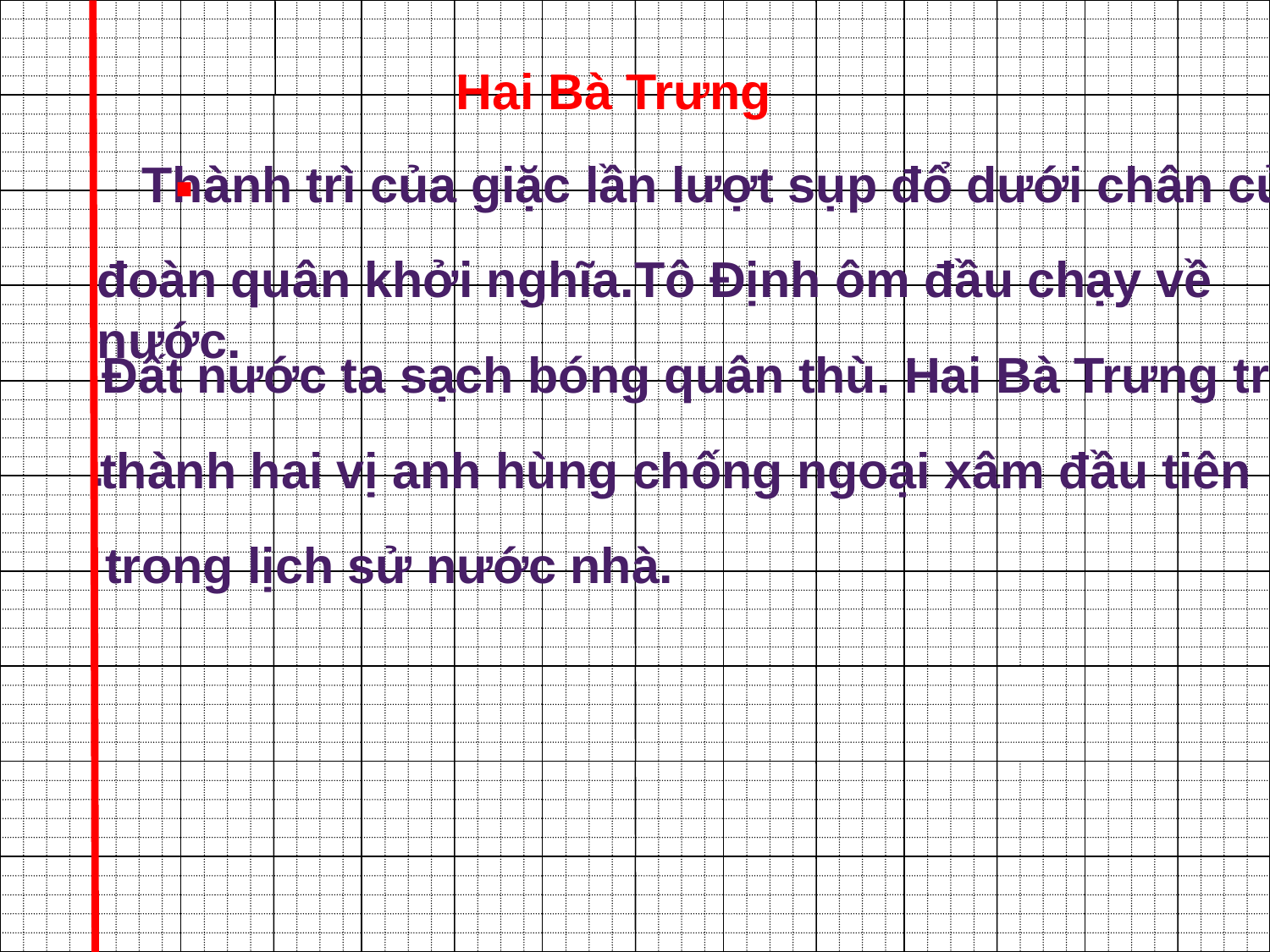

Hai Bà Trưng
.
       Thành trì của giặc lần lượt sụp đổ dưới chân của
đoàn quân khởi nghĩa.Tô Định ôm đầu chạy về nước.
Đất nước ta sạch bóng quân thù. Hai Bà Trưng trở
.
trong lịch sử nước nhà.
thành hai vị anh hùng chống ngoại xâm đầu tiên
10